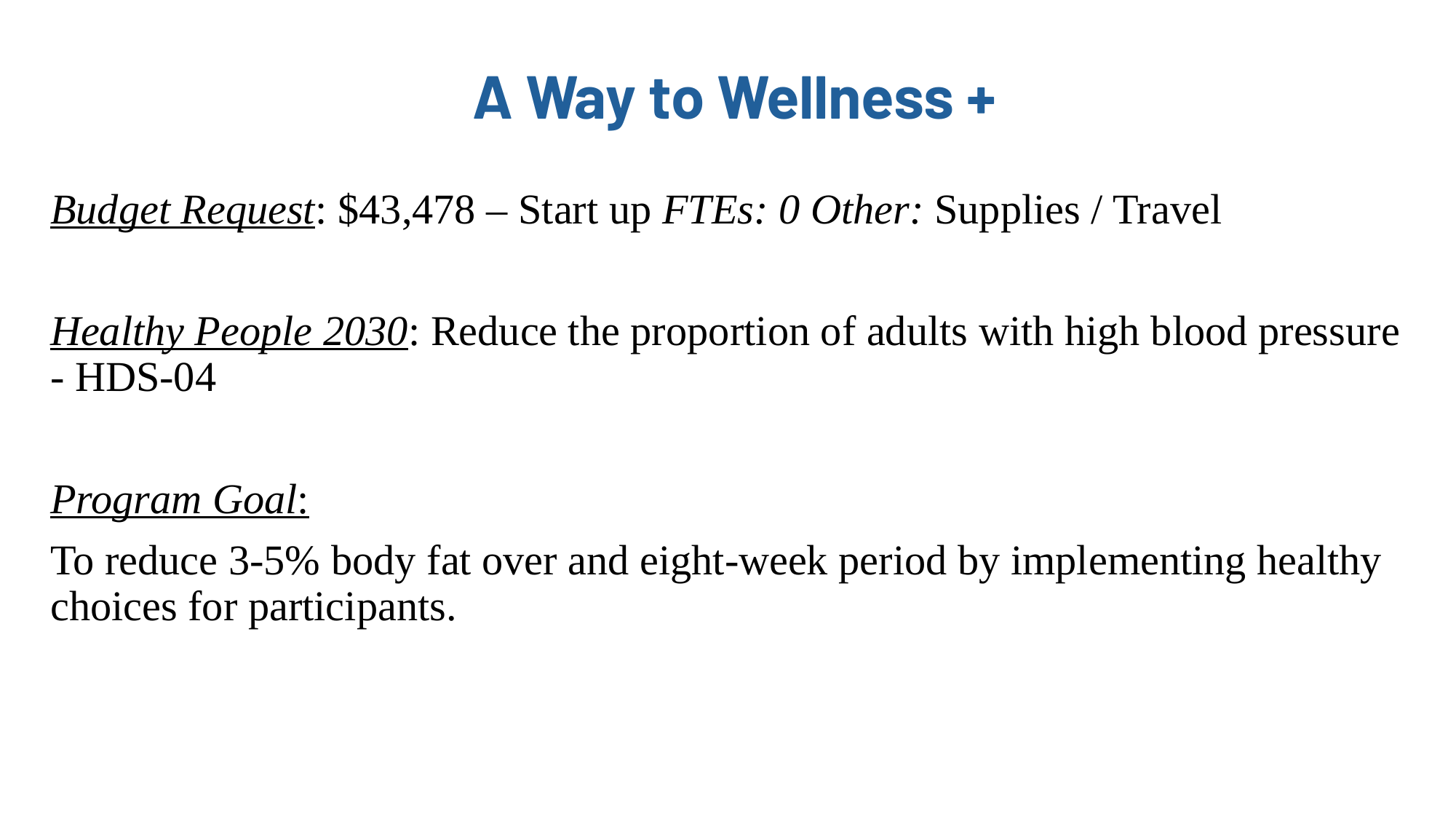

# A Way to Wellness +
Budget Request: $43,478 – Start up FTEs: 0 Other: Supplies / Travel

Healthy People 2030: Reduce the proportion of adults with high blood pressure - HDS-04

Program Goal:
To reduce 3-5% body fat over and eight-week period by implementing healthy choices for participants.